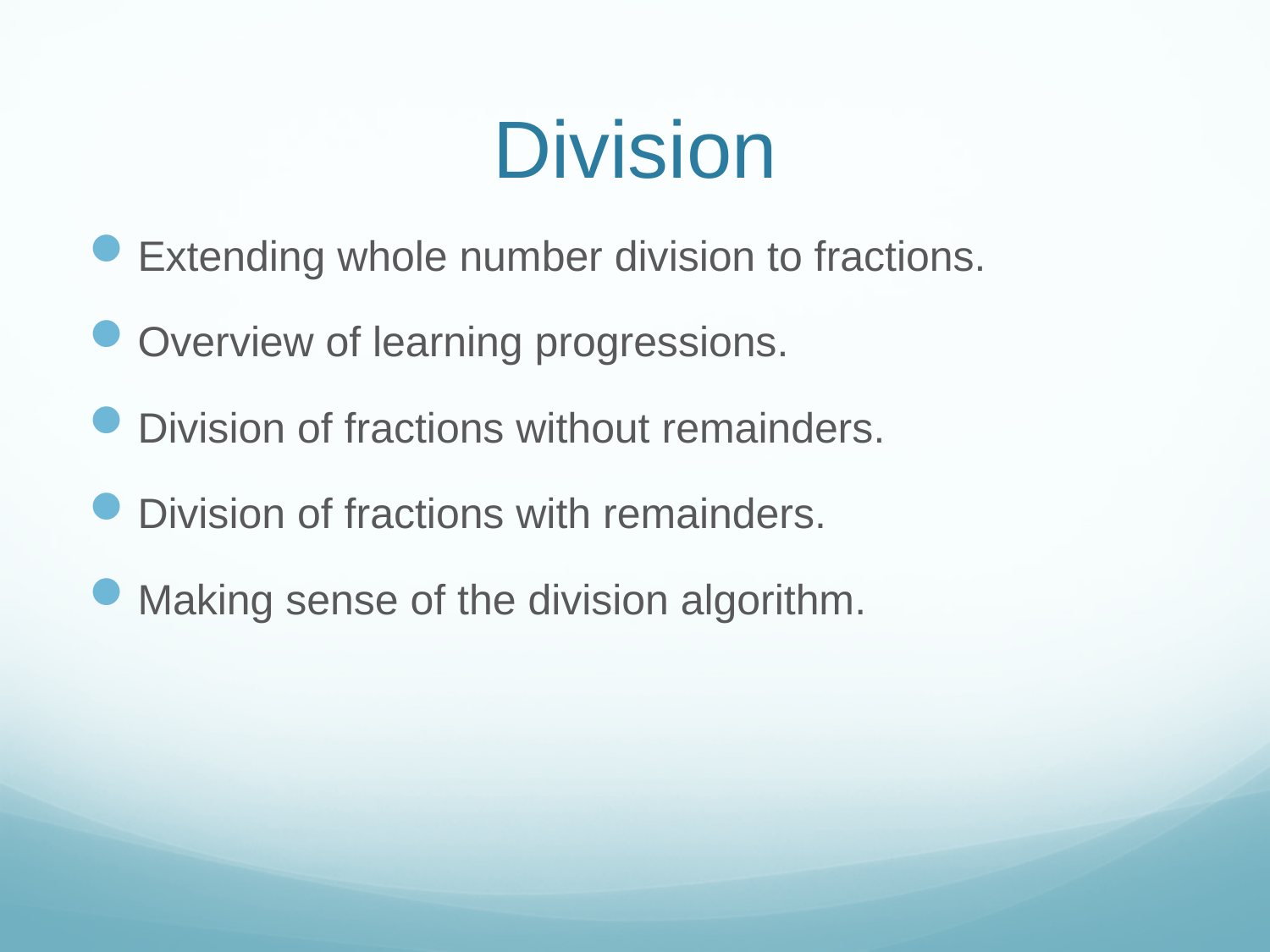

# Division
Extending whole number division to fractions.
Overview of learning progressions.
Division of fractions without remainders.
Division of fractions with remainders.
Making sense of the division algorithm.